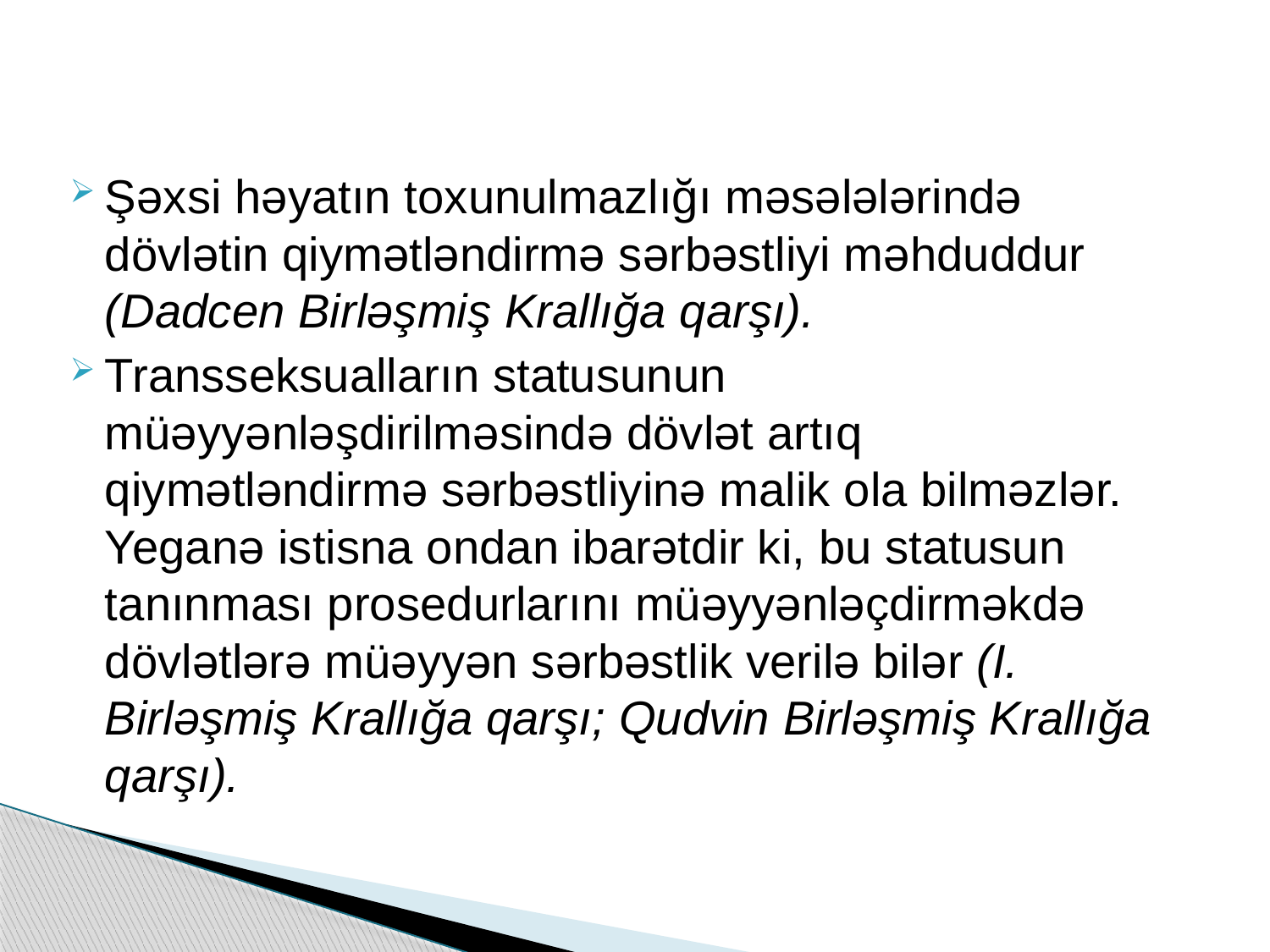

Şəxsi həyatın toxunulmazlığı məsələlərində  dövlətin qiymətləndirmə sərbəstliyi məhduddur  (Dadcen Birləşmiş Krallığa qarşı).
Transseksualların statusunun müəyyənləşdirilməsində dövlət artıq qiymətləndirmə sərbəstliyinə malik ola bilməzlər. Yeganə istisna ondan ibarətdir ki, bu statusun tanınması prosedurlarını müəyyənləçdirməkdə dövlətlərə müəyyən sərbəstlik verilə bilər (I. Birləşmiş Krallığa qarşı; Qudvin Birləşmiş Krallığa qarşı).